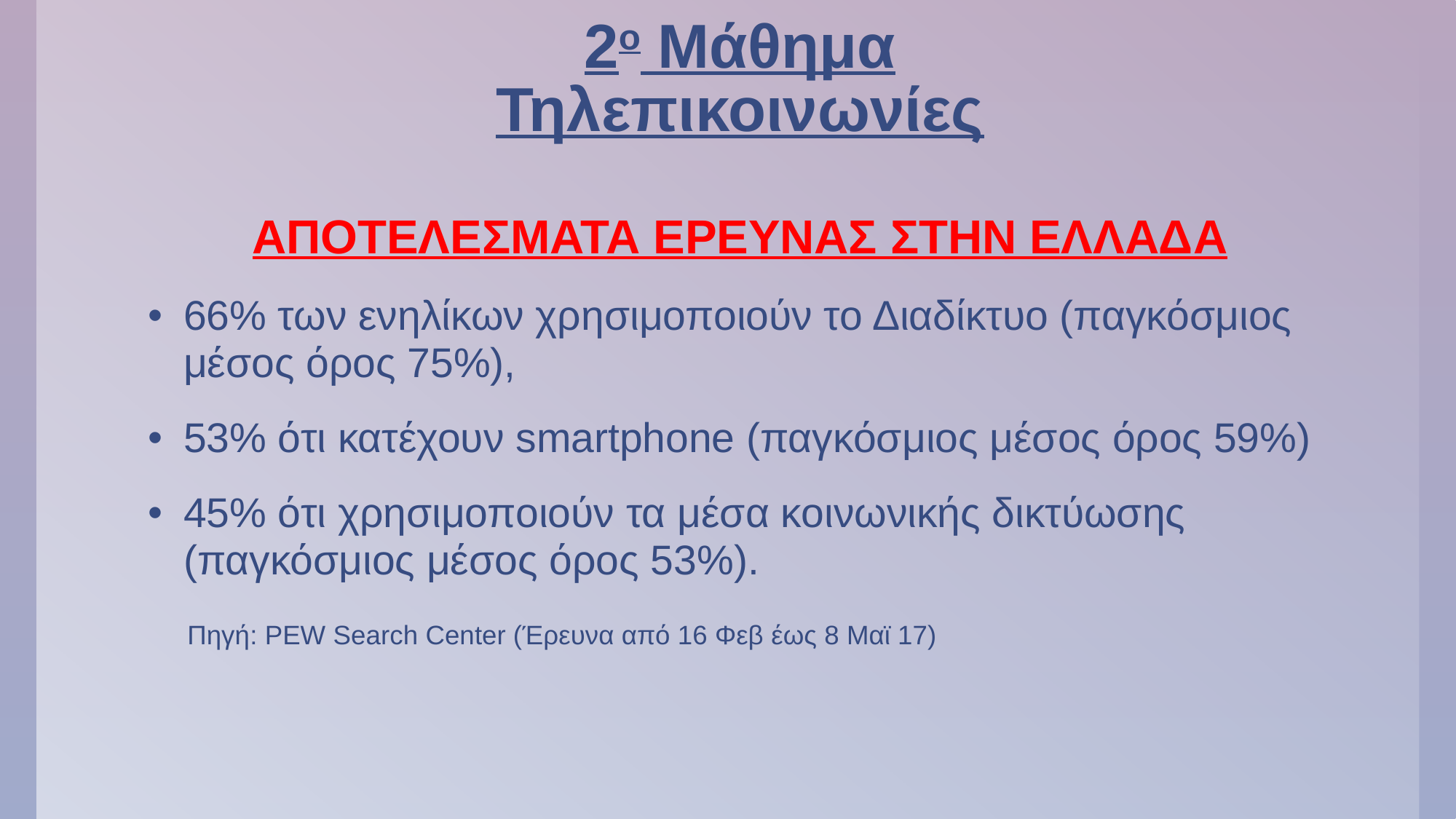

# 2ο Μάθημα Τηλεπικοινωνίες
ΑΠΟΤΕΛΕΣΜΑΤΑ ΕΡΕΥΝΑΣ ΣΤΗΝ ΕΛΛΑΔΑ
66% των ενηλίκων χρησιμοποιούν το Διαδίκτυο (παγκόσμιος μέσος όρος 75%),
53% ότι κατέχουν smartphone (παγκόσμιος μέσος όρος 59%)
45% ότι χρησιμοποιούν τα μέσα κοινωνικής δικτύωσης (παγκόσμιος μέσος όρος 53%).
    Πηγή: PEW Search Center (Έρευνα από 16 Φεβ έως 8 Μαϊ 17)